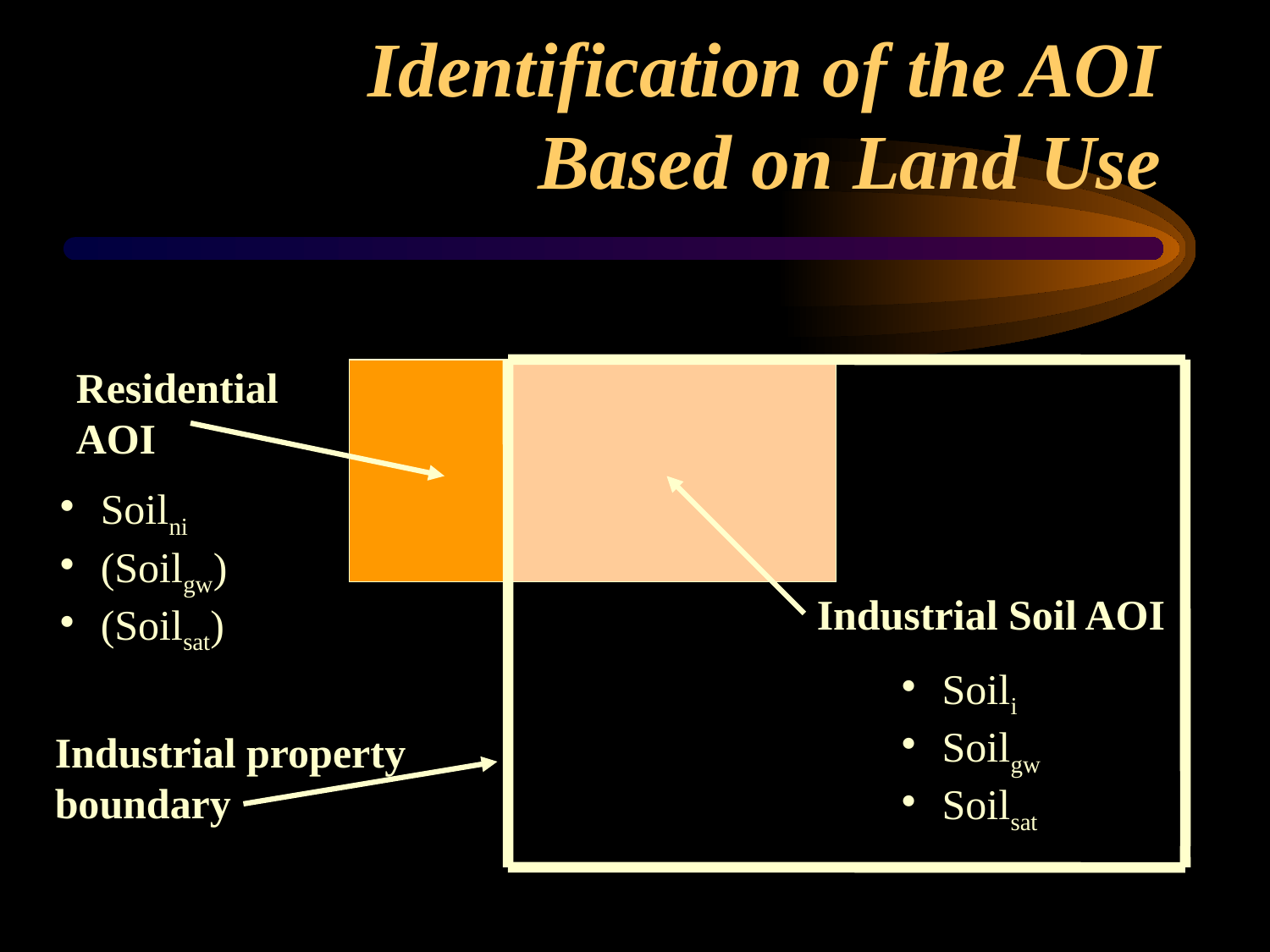

# Identification of the AOI Based on Land Use
Residential
AOI

 Soilni
 (Soilgw)
 (Soilsat)

Industrial Soil AOI
 Soili
 Soilgw
 Soilsat

Industrial property
boundary